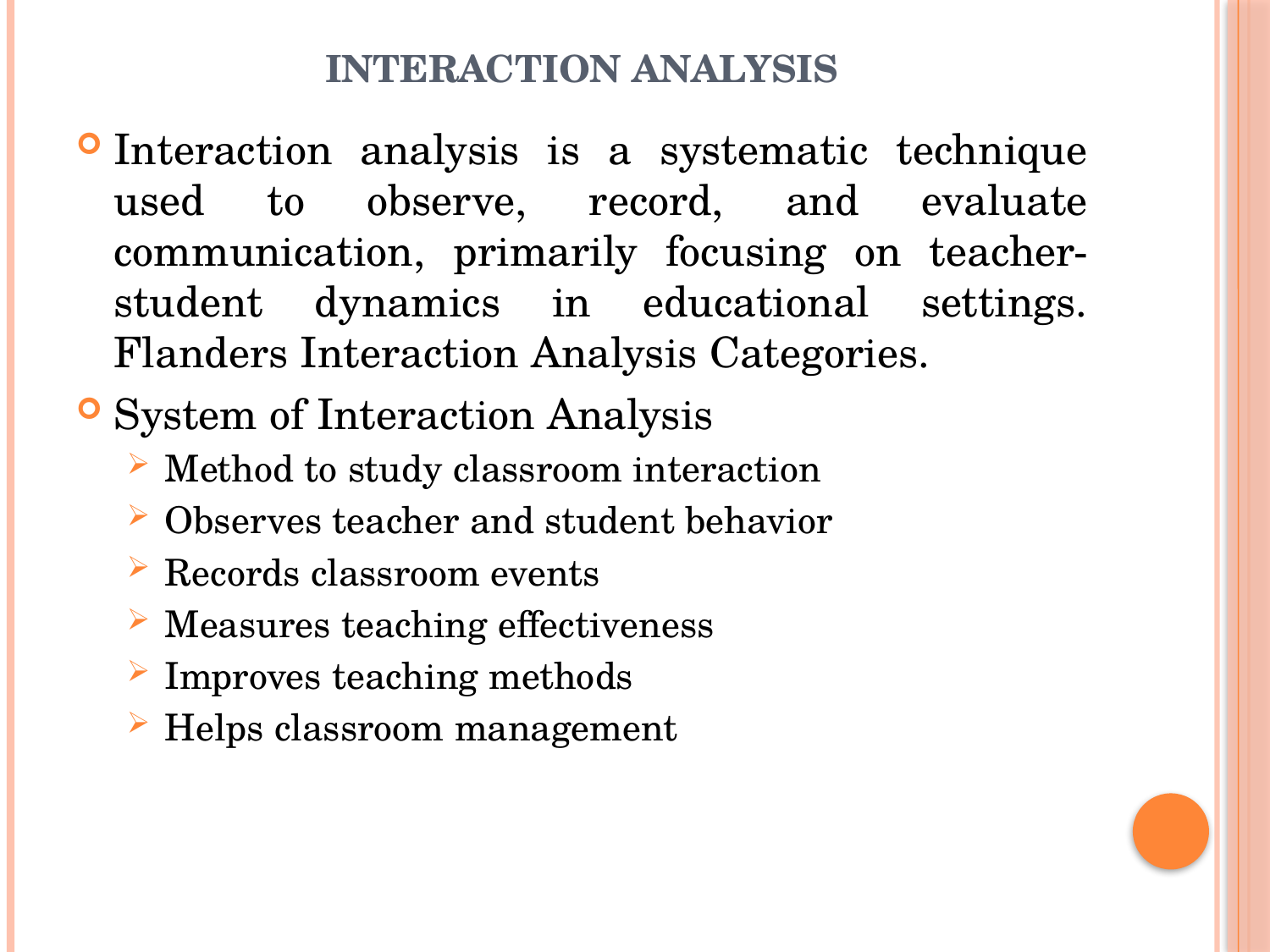

# Interaction analysis
Interaction analysis is a systematic technique used to observe, record, and evaluate communication, primarily focusing on teacher-student dynamics in educational settings. Flanders Interaction Analysis Categories.
System of Interaction Analysis
Method to study classroom interaction
Observes teacher and student behavior
Records classroom events
Measures teaching effectiveness
Improves teaching methods
Helps classroom management